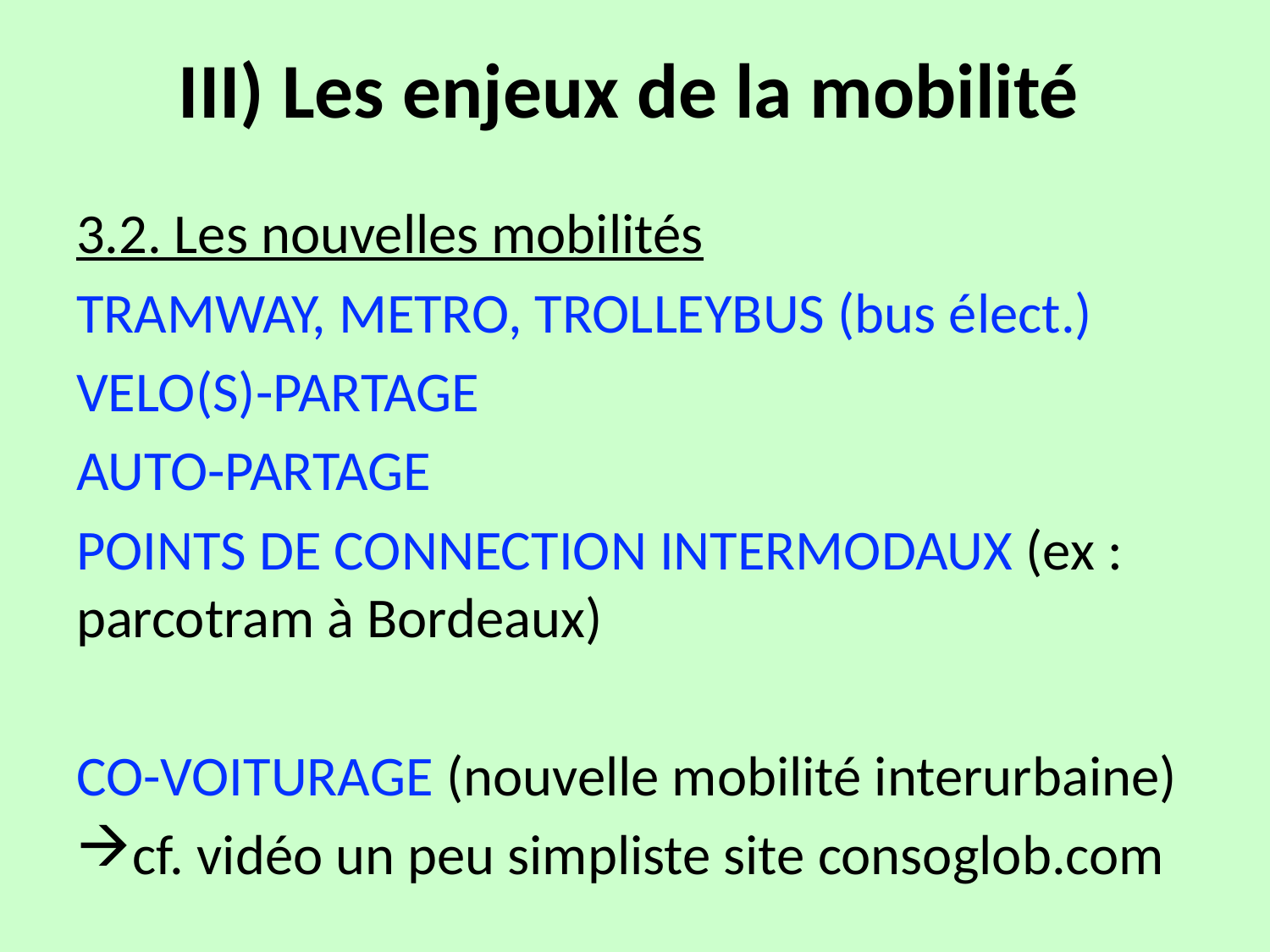

# III) Les enjeux de la mobilité
3.2. Les nouvelles mobilités
TRAMWAY, METRO, TROLLEYBUS (bus élect.)
VELO(S)-PARTAGE
AUTO-PARTAGE
POINTS DE CONNECTION INTERMODAUX (ex : parcotram à Bordeaux)

CO-VOITURAGE (nouvelle mobilité interurbaine)
cf. vidéo un peu simpliste site consoglob.com